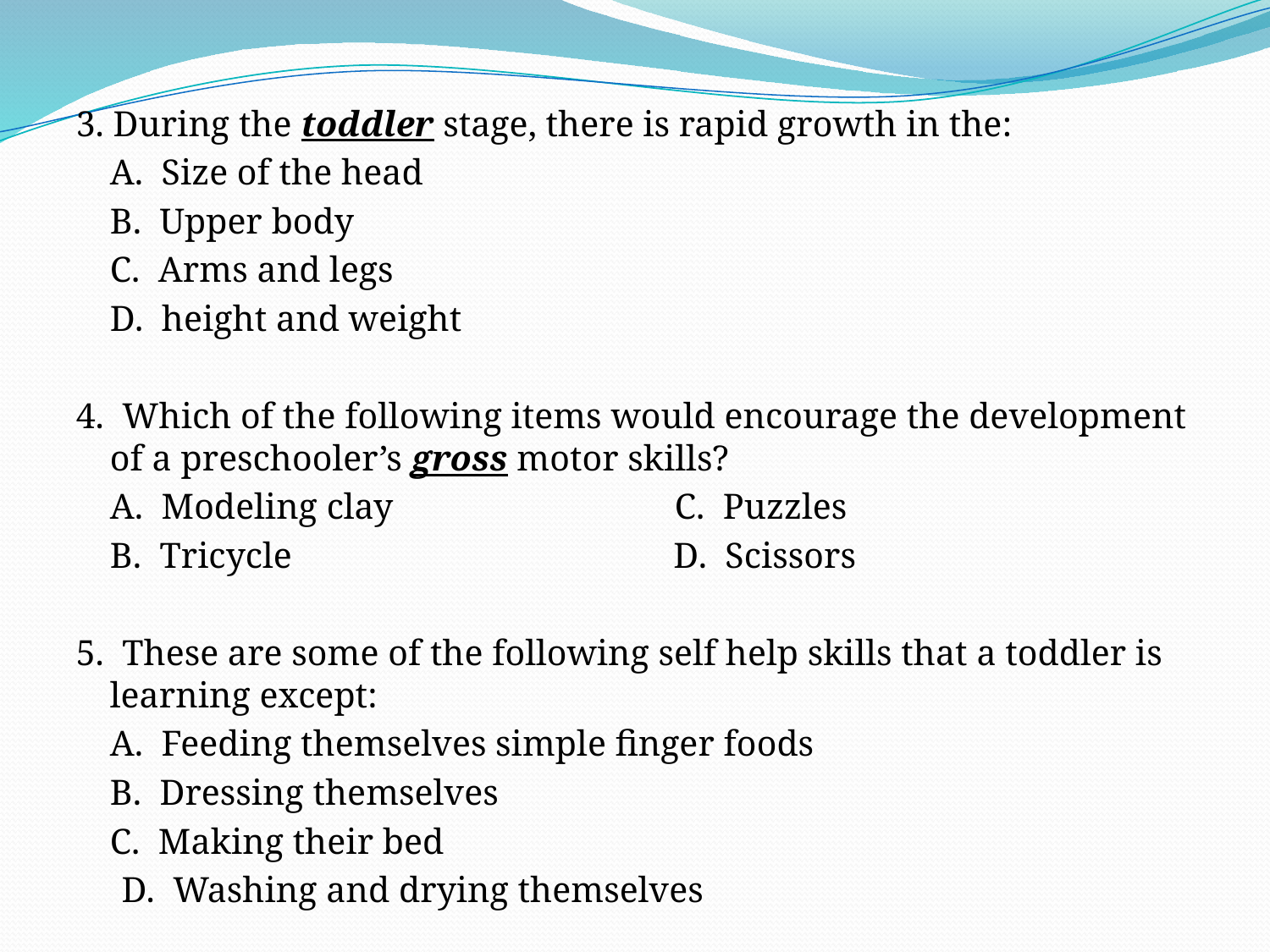

3. During the toddler stage, there is rapid growth in the:
	A.  Size of the head
	B.  Upper body
	C.  Arms and legs
	D.  height and weight

4.  Which of the following items would encourage the development of a preschooler’s gross motor skills?
	A.  Modeling clay                               C.  Puzzles
	B.  Tricycle                                          D.  Scissors

5.  These are some of the following self help skills that a toddler is learning except:
	A.  Feeding themselves simple finger foods
	B.  Dressing themselves
	C.  Making their bed
     D.  Washing and drying themselves